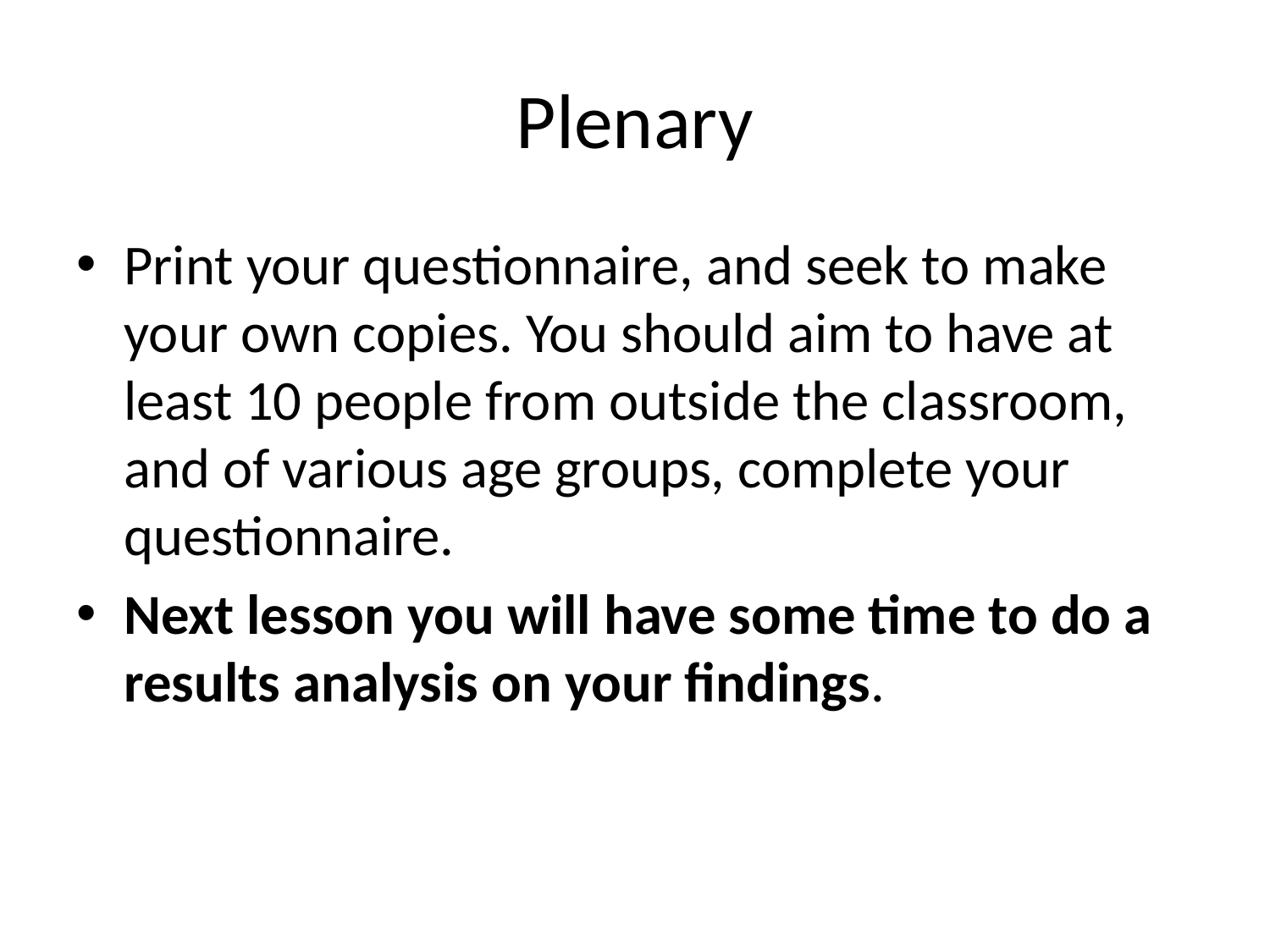

# Plenary
Print your questionnaire, and seek to make your own copies. You should aim to have at least 10 people from outside the classroom, and of various age groups, complete your questionnaire.
Next lesson you will have some time to do a results analysis on your findings.